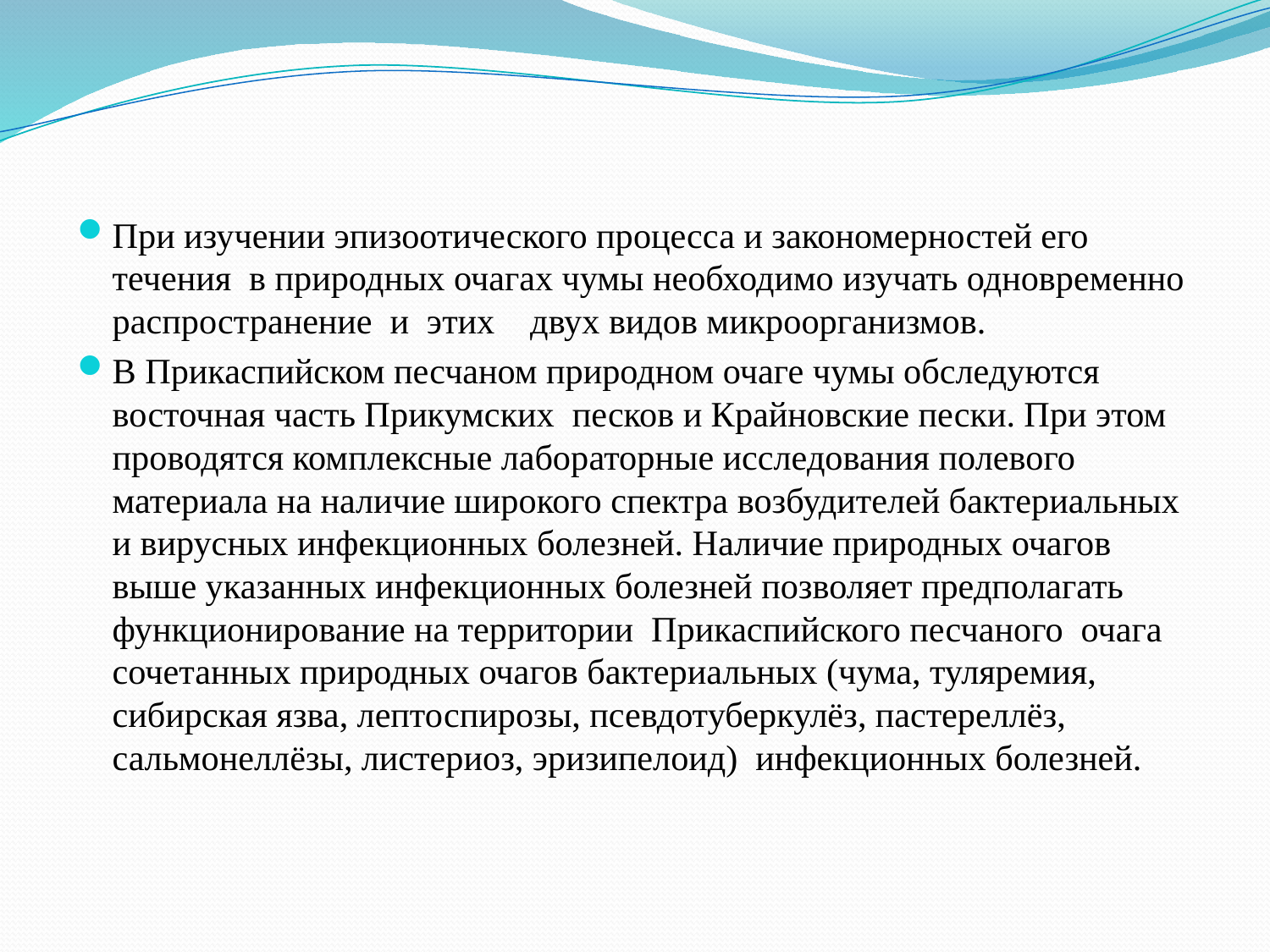

При изучении эпизоотического процесса и закономерностей его течения  в природных очагах чумы необходимо изучать одновременно распространение  и  этих    двух видов микроорганизмов.
В Прикаспийском песчаном природном очаге чумы обследуются восточная часть Прикумских  песков и Крайновские пески. При этом проводятся комплексные лабораторные исследования полевого материала на наличие широкого спектра возбудителей бактериальных и вирусных инфекционных болезней. Наличие природных очагов выше указанных инфекционных болезней позволяет предполагать функционирование на территории  Прикаспийского песчаного  очага сочетанных природных очагов бактериальных (чума, туляремия, сибирская язва, лептоспирозы, псевдотуберкулёз, пастереллёз, сальмонеллёзы, листериоз, эризипелоид)  инфекционных болезней.